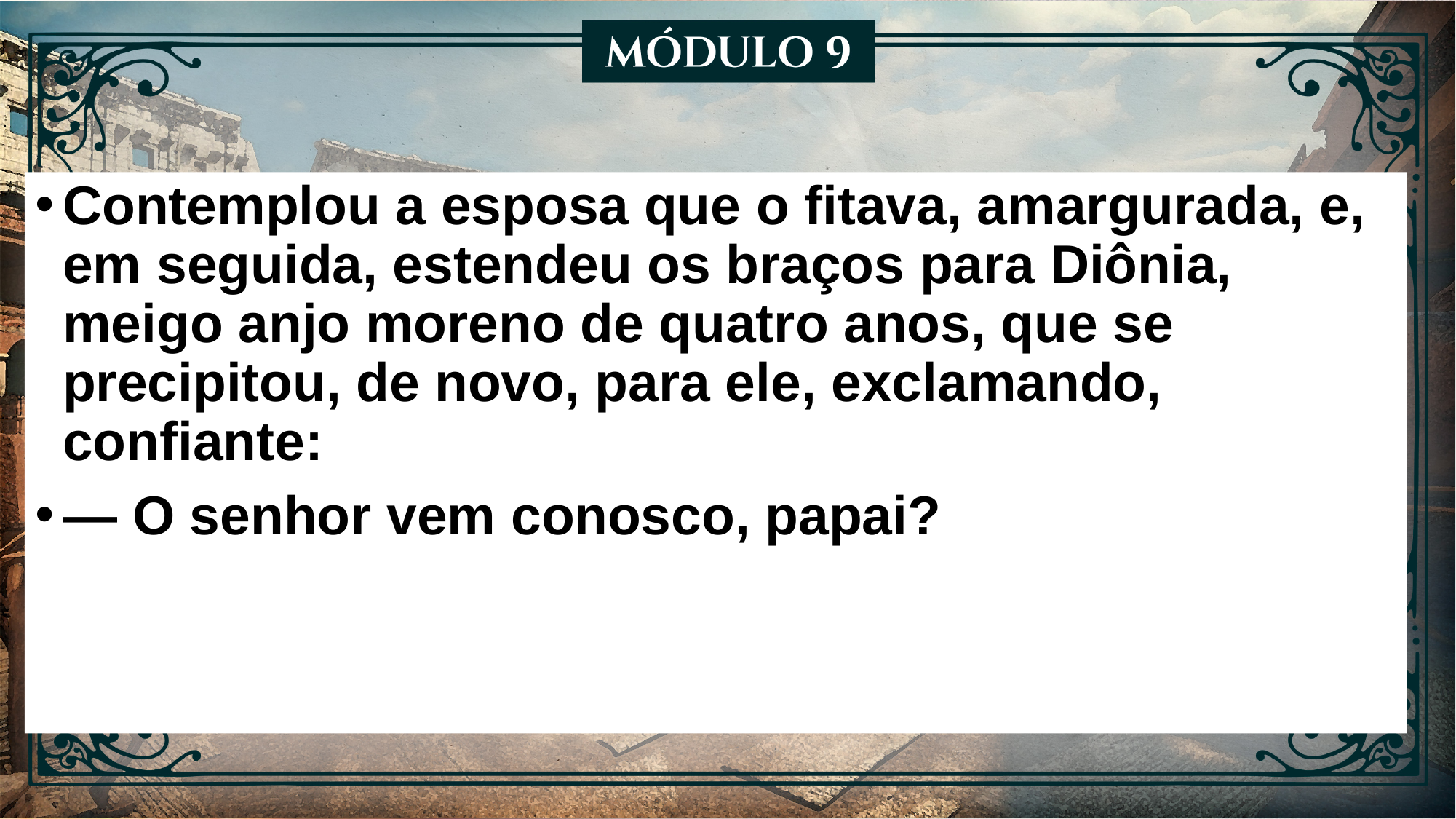

Contemplou a esposa que o fitava, amargurada, e, em seguida, estendeu os braços para Diônia, meigo anjo moreno de quatro anos, que se precipitou, de novo, para ele, exclamando, confiante:
— O senhor vem conosco, papai?